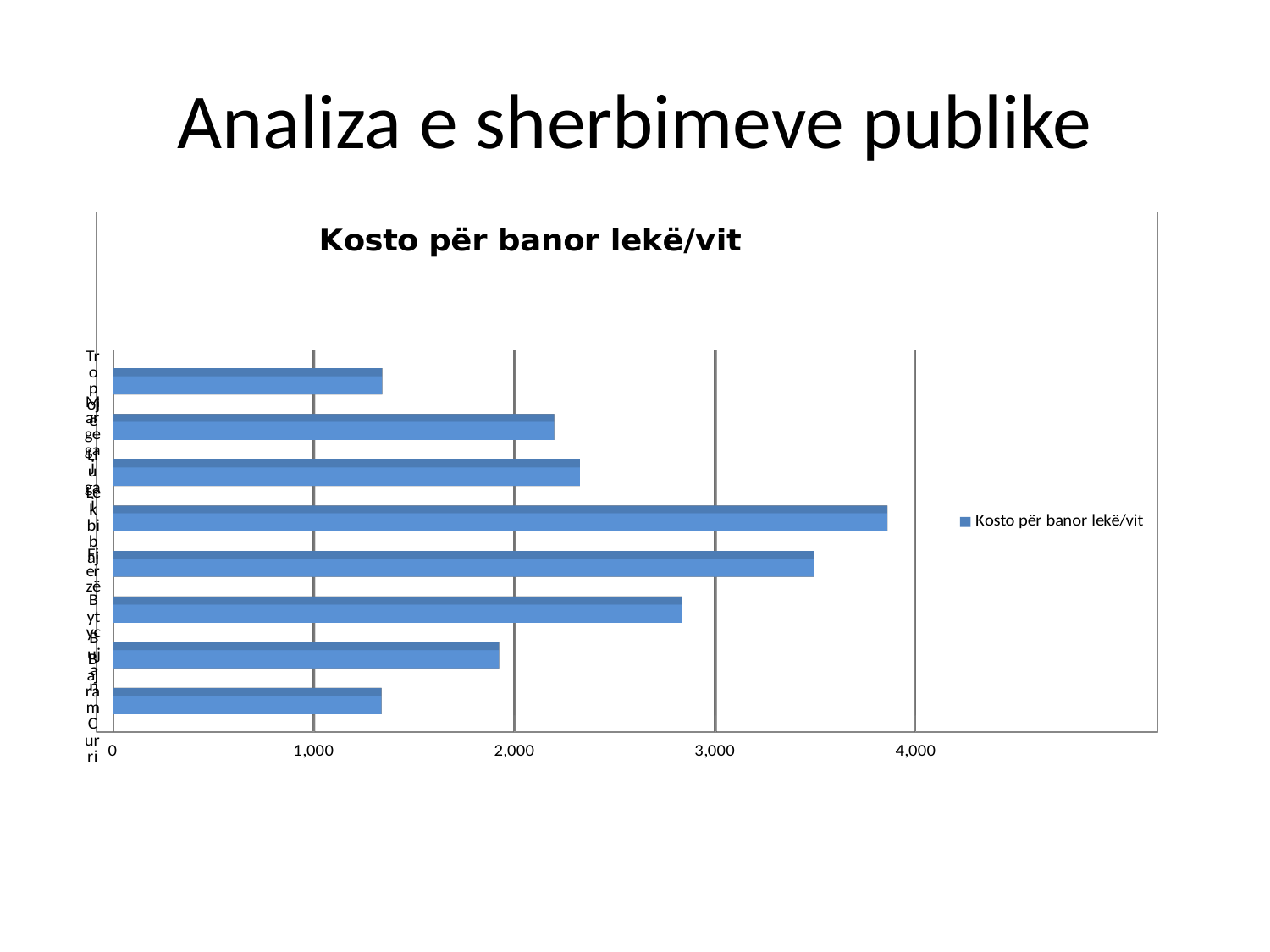

# Analiza e sherbimeve publike

[unsupported chart]